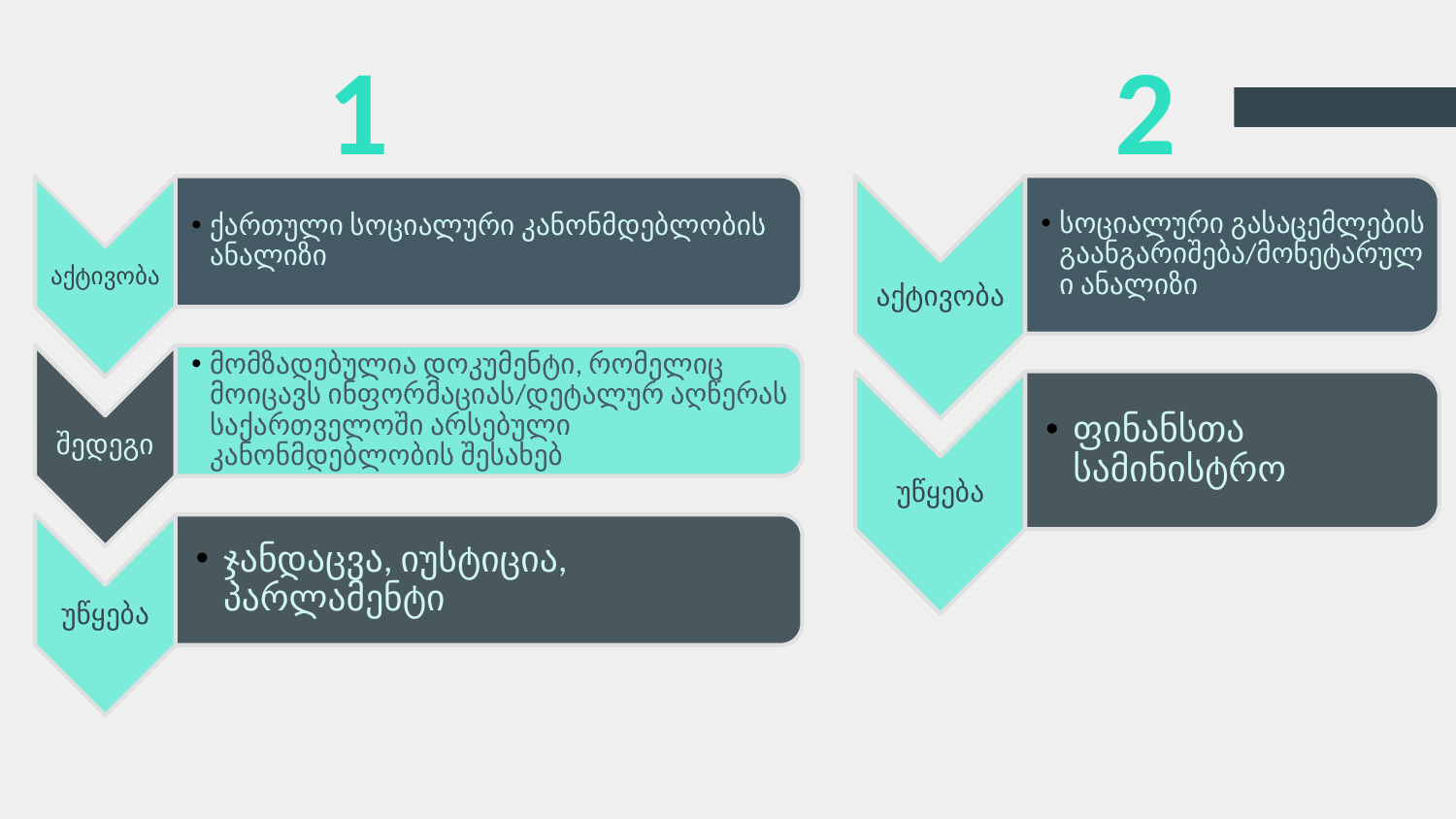

1
2
აქტივობა
სოციალური გასაცემლების გაანგარიშება/მონეტარული ანალიზი
უწყება
ფინანსთა სამინისტრო
აქტივობა
ქართული სოციალური კანონმდებლობის ანალიზი
შედეგი
მომზადებულია დოკუმენტი, რომელიც მოიცავს ინფორმაციას/დეტალურ აღწერას  საქართველოში არსებული კანონმდებლობის შესახებ
უწყება
ჯანდაცვა, იუსტიცია, პარლამენტი